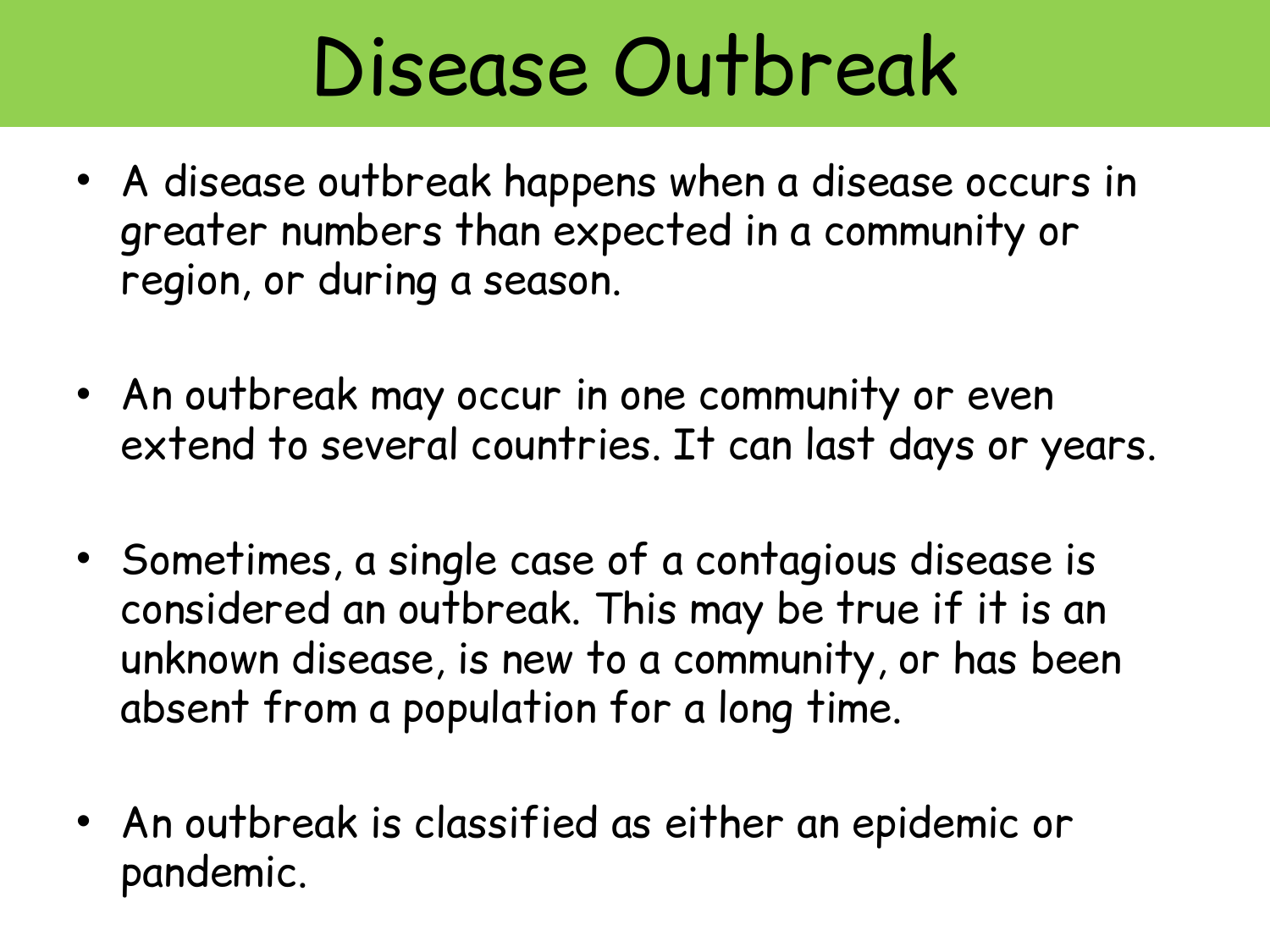

# Disease Outbreak
A disease outbreak happens when a disease occurs in greater numbers than expected in a community or region, or during a season.

An outbreak may occur in one community or even extend to several countries. It can last days or years.

Sometimes, a single case of a contagious disease is considered an outbreak. This may be true if it is an unknown disease, is new to a community, or has been absent from a population for a long time.

An outbreak is classified as either an epidemic or pandemic.